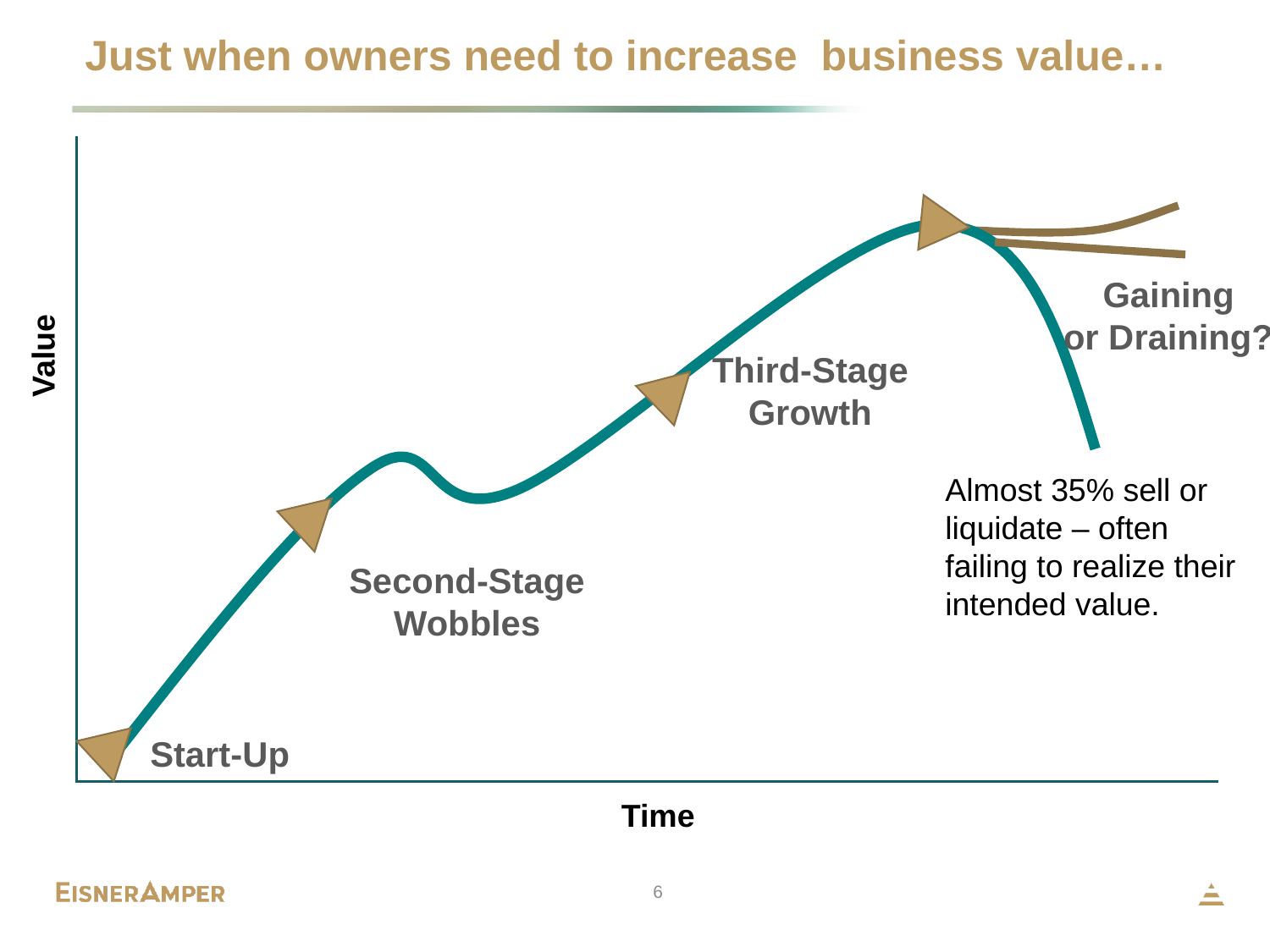

# Just when owners need to increase  business value…

Gaining
or Draining?
Value
Third-Stage
Growth

Almost 35% sell or liquidate – often failing to realize their intended value.

Second-Stage
Wobbles

Start-Up
Time
6